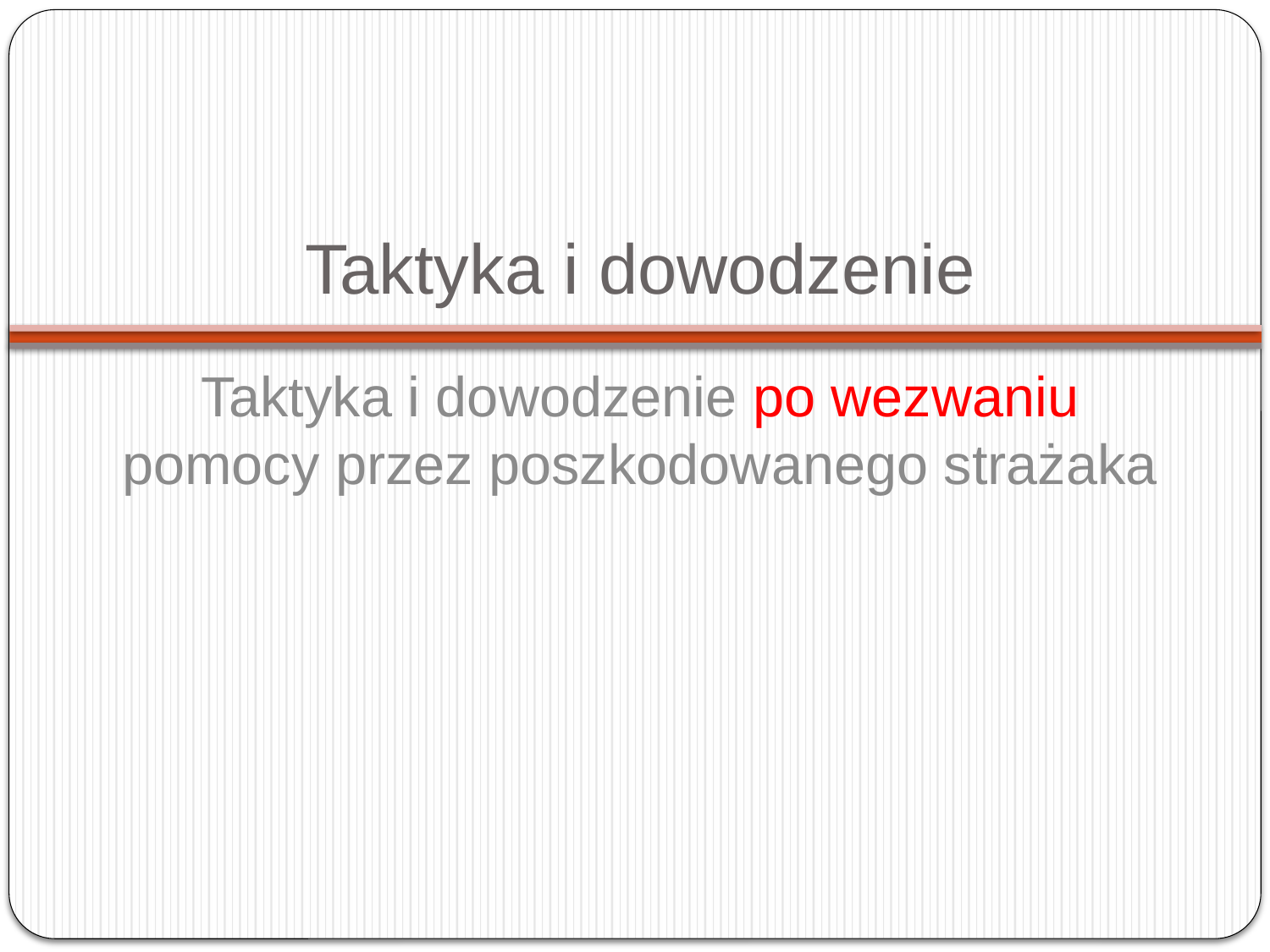

# Taktyka i dowodzenie
Taktyka i dowodzenie po wezwaniu pomocy przez poszkodowanego strażaka